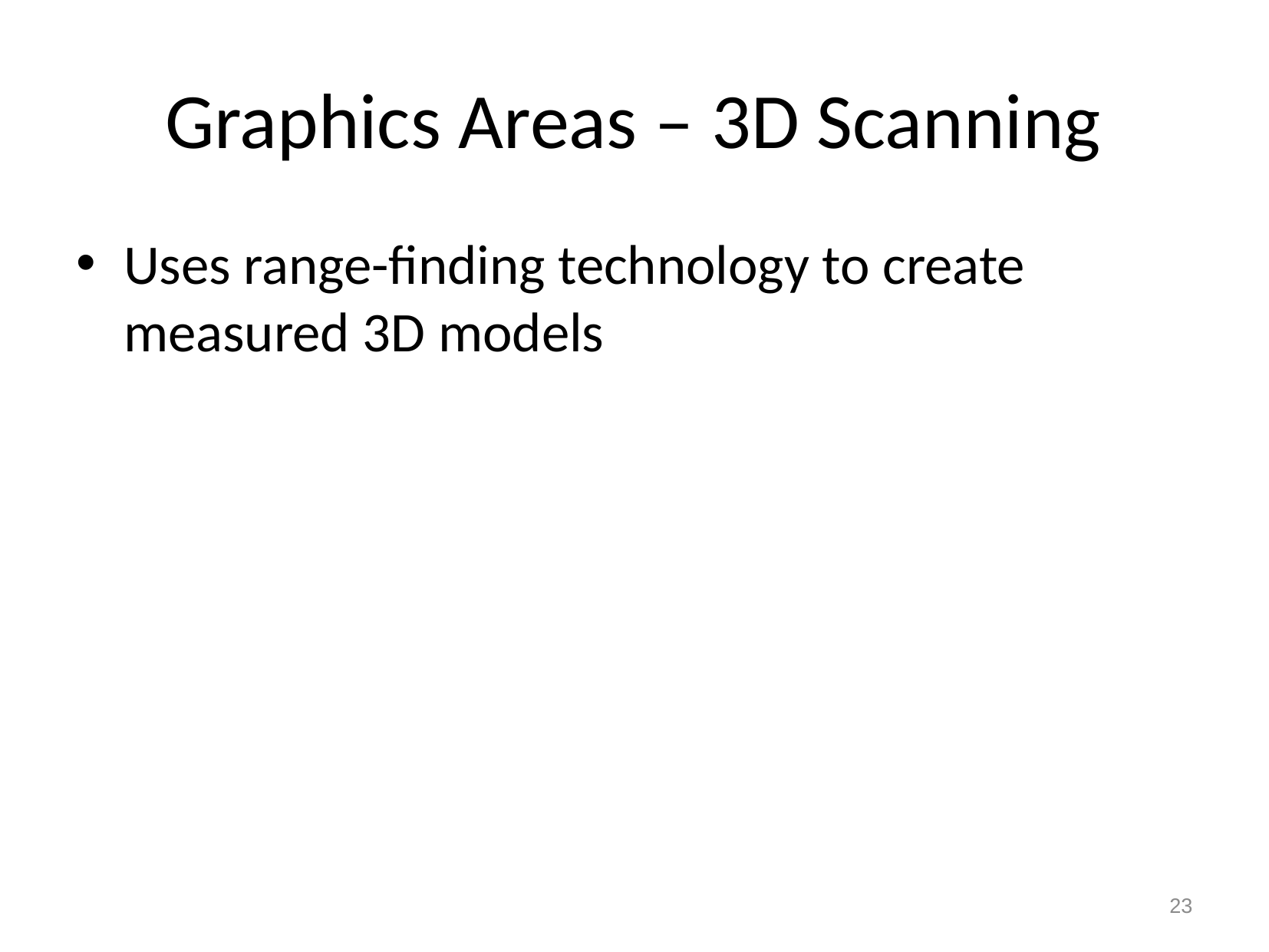

# Graphics Areas – 3D Scanning
Uses range-finding technology to create measured 3D models
23